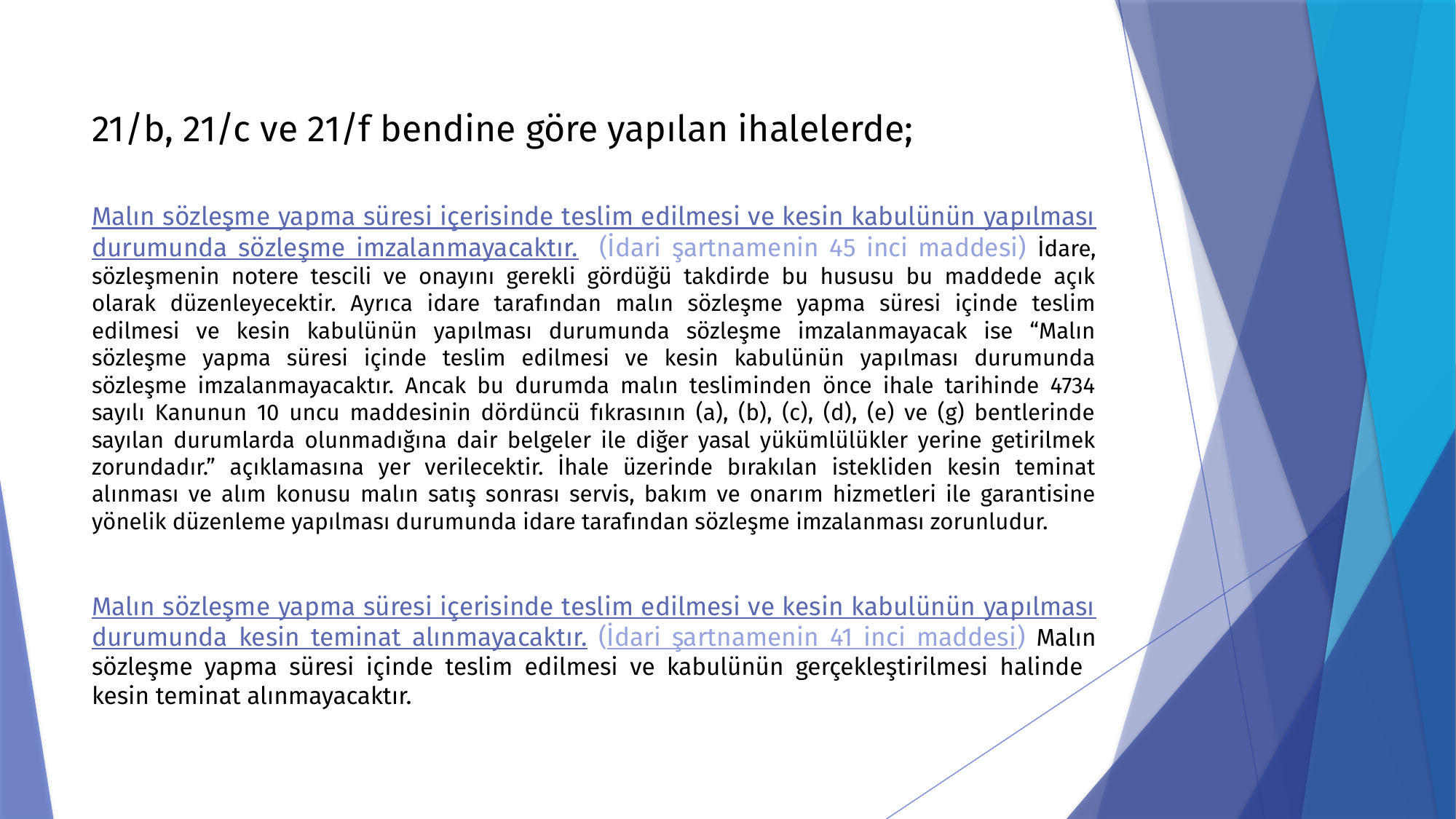

# 21/b, 21/c ve 21/f bendine göre yapılan ihalelerde;
Malın sözleşme yapma süresi içerisinde teslim edilmesi ve kesin kabulünün yapılması durumunda sözleşme imzalanmayacaktır.  (İdari şartnamenin 45 inci maddesi) İdare, sözleşmenin notere tescili ve onayını gerekli gördüğü takdirde bu hususu bu maddede açık olarak düzenleyecektir. Ayrıca idare tarafından malın sözleşme yapma süresi içinde teslim edilmesi ve kesin kabulünün yapılması durumunda sözleşme imzalanmayacak ise “Malın sözleşme yapma süresi içinde teslim edilmesi ve kesin kabulünün yapılması durumunda sözleşme imzalanmayacaktır. Ancak bu durumda malın tesliminden önce ihale tarihinde 4734 sayılı Kanunun 10 uncu maddesinin dördüncü fıkrasının (a), (b), (c), (d), (e) ve (g) bentlerinde sayılan durumlarda olunmadığına dair belgeler ile diğer yasal yükümlülükler yerine getirilmek zorundadır.” açıklamasına yer verilecektir. İhale üzerinde bırakılan istekliden kesin teminat alınması ve alım konusu malın satış sonrası servis, bakım ve onarım hizmetleri ile garantisine yönelik düzenleme yapılması durumunda idare tarafından sözleşme imzalanması zorunludur.

Malın sözleşme yapma süresi içerisinde teslim edilmesi ve kesin kabulünün yapılması durumunda kesin teminat alınmayacaktır. (İdari şartnamenin 41 inci maddesi) Malın sözleşme yapma süresi içinde teslim edilmesi ve kabulünün gerçekleştirilmesi halinde  kesin teminat alınmayacaktır.